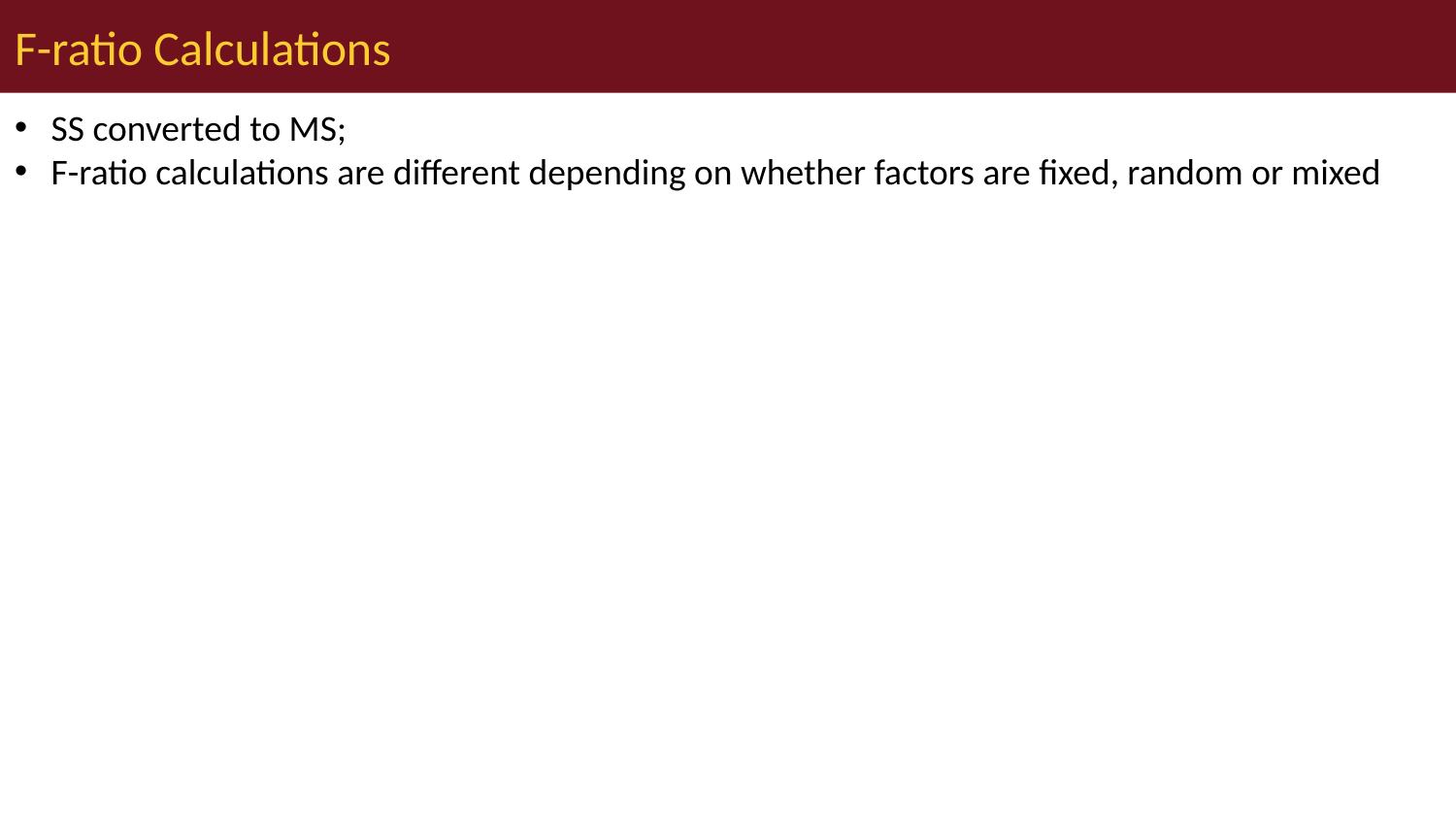

# F-ratio Calculations
SS converted to MS;
F-ratio calculations are different depending on whether factors are fixed, random or mixed